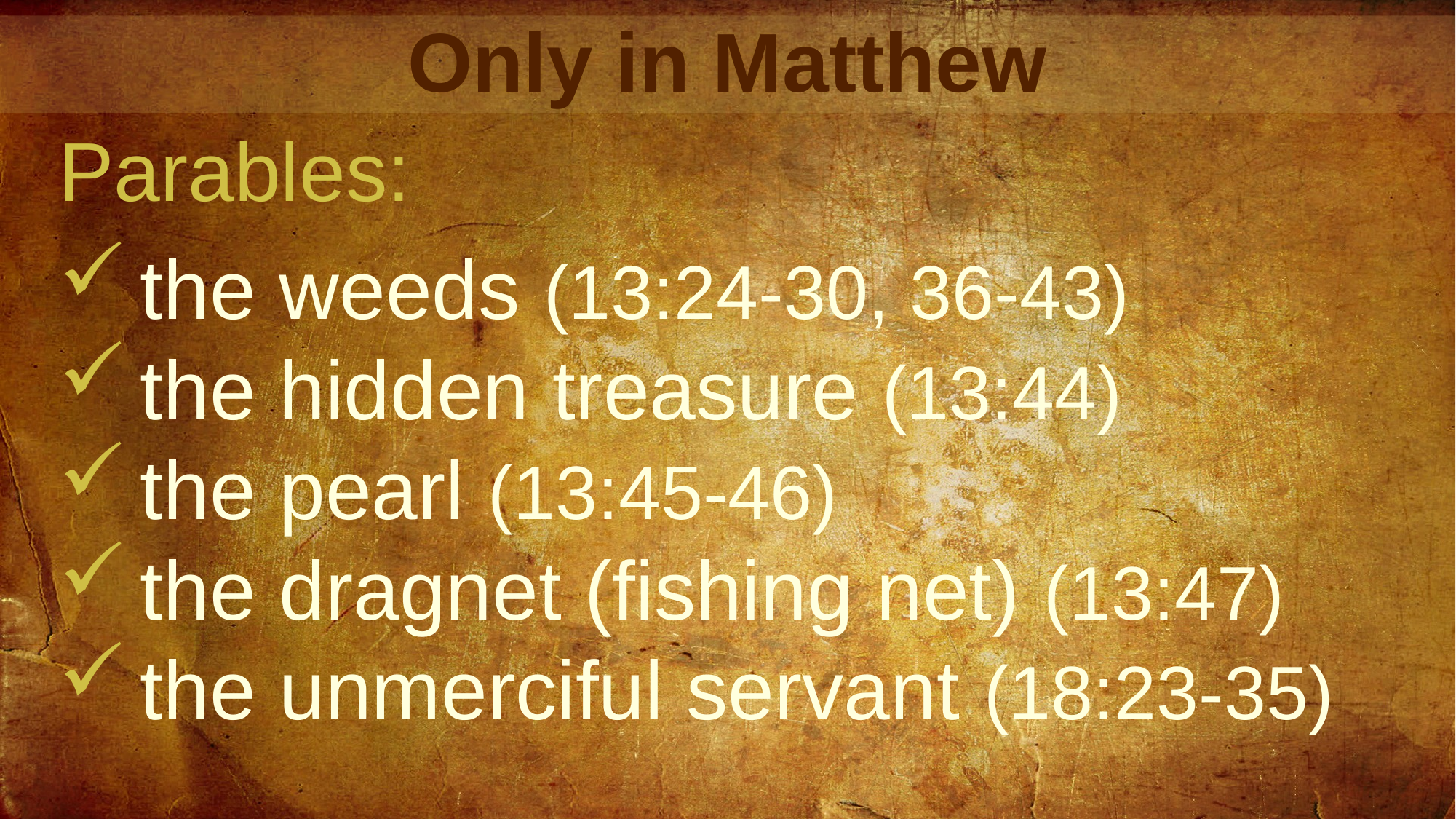

Only in Matthew
Parables:
the weeds (13:24-30, 36-43)
the hidden treasure (13:44)
the pearl (13:45-46)
the dragnet (fishing net) (13:47)
the unmerciful servant (18:23-35)